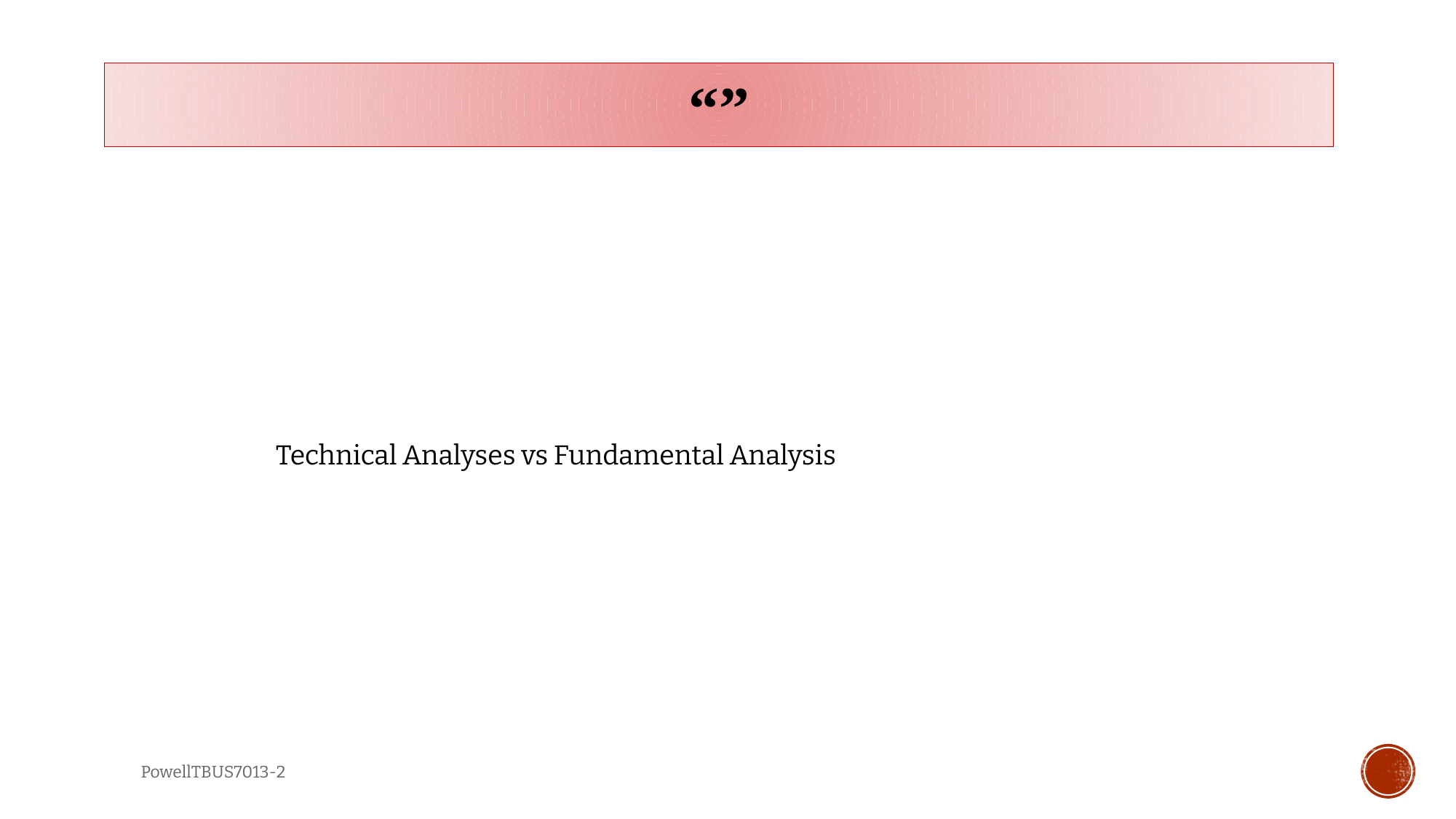

“”
#
Technical Analyses vs Fundamental Analysis
PowellTBUS7013-2